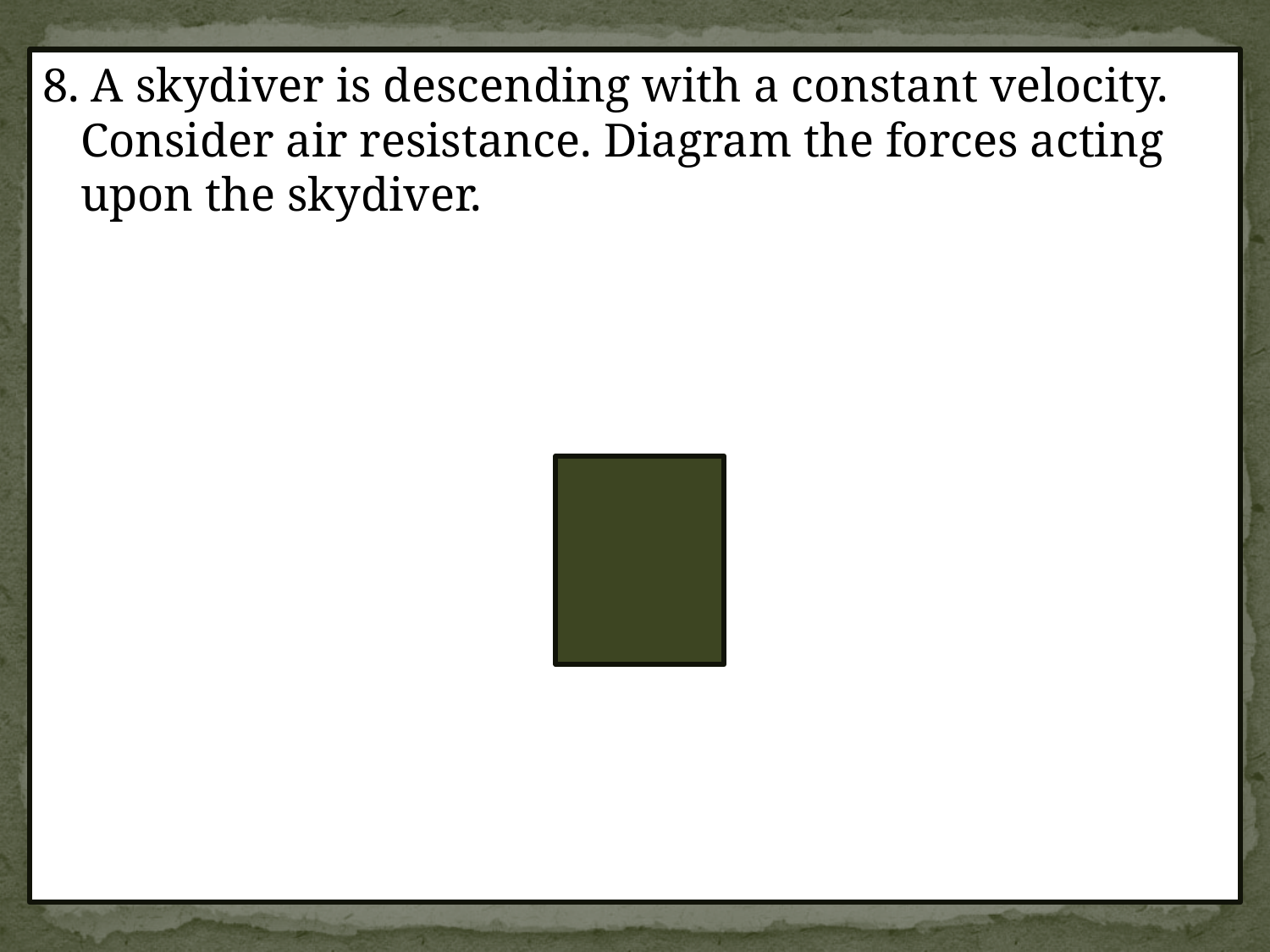

8. A skydiver is descending with a constant velocity. Consider air resistance. Diagram the forces acting upon the skydiver.